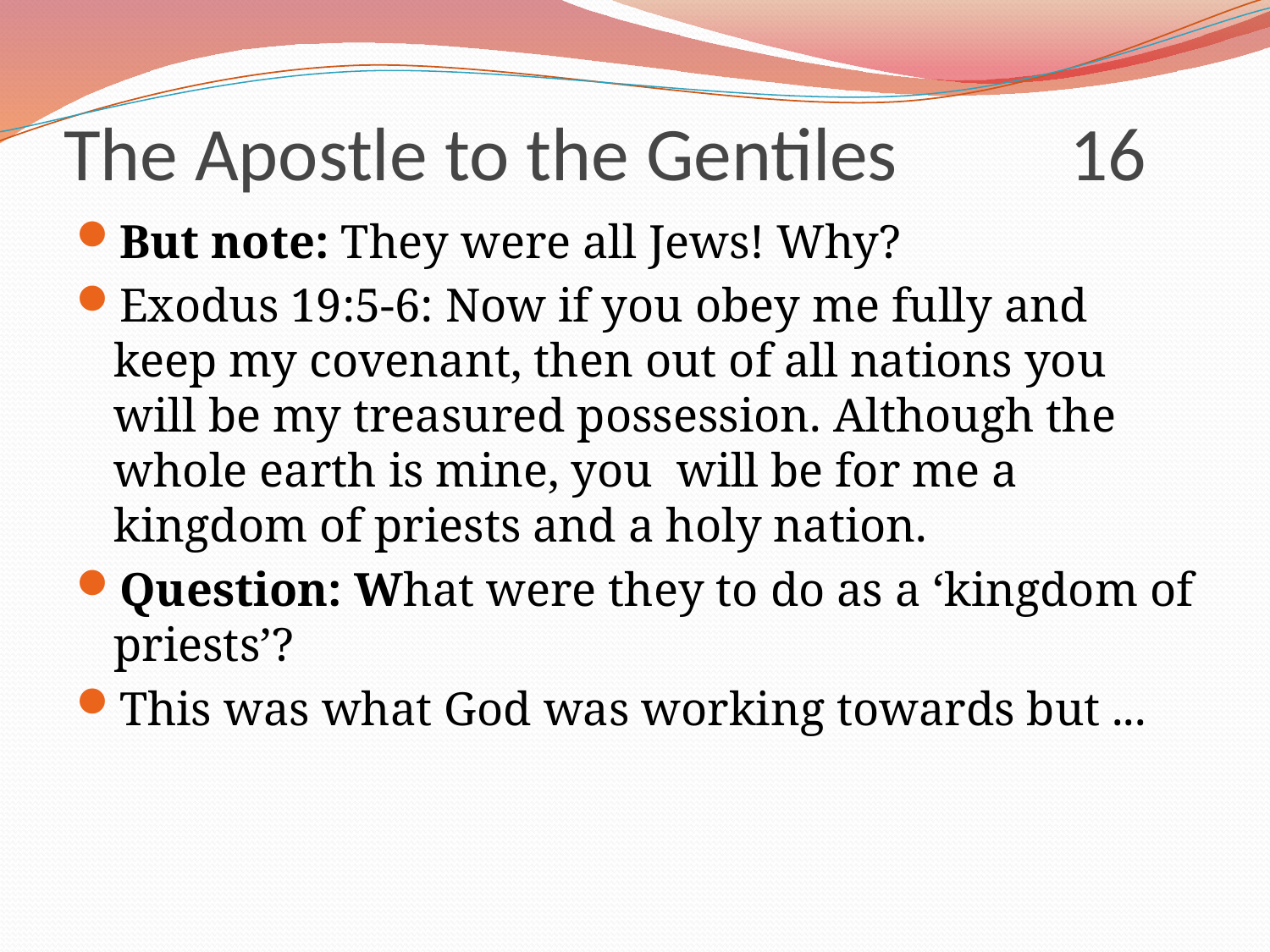

# The Apostle to the Gentiles          16
But note: They were all Jews! Why?
Exodus 19:5-6: Now if you obey me fully and keep my covenant, then out of all nations you will be my treasured possession. Although the whole earth is mine, you  will be for me a kingdom of priests and a holy nation.
Question: What were they to do as a ‘kingdom of priests’?
This was what God was working towards but ...